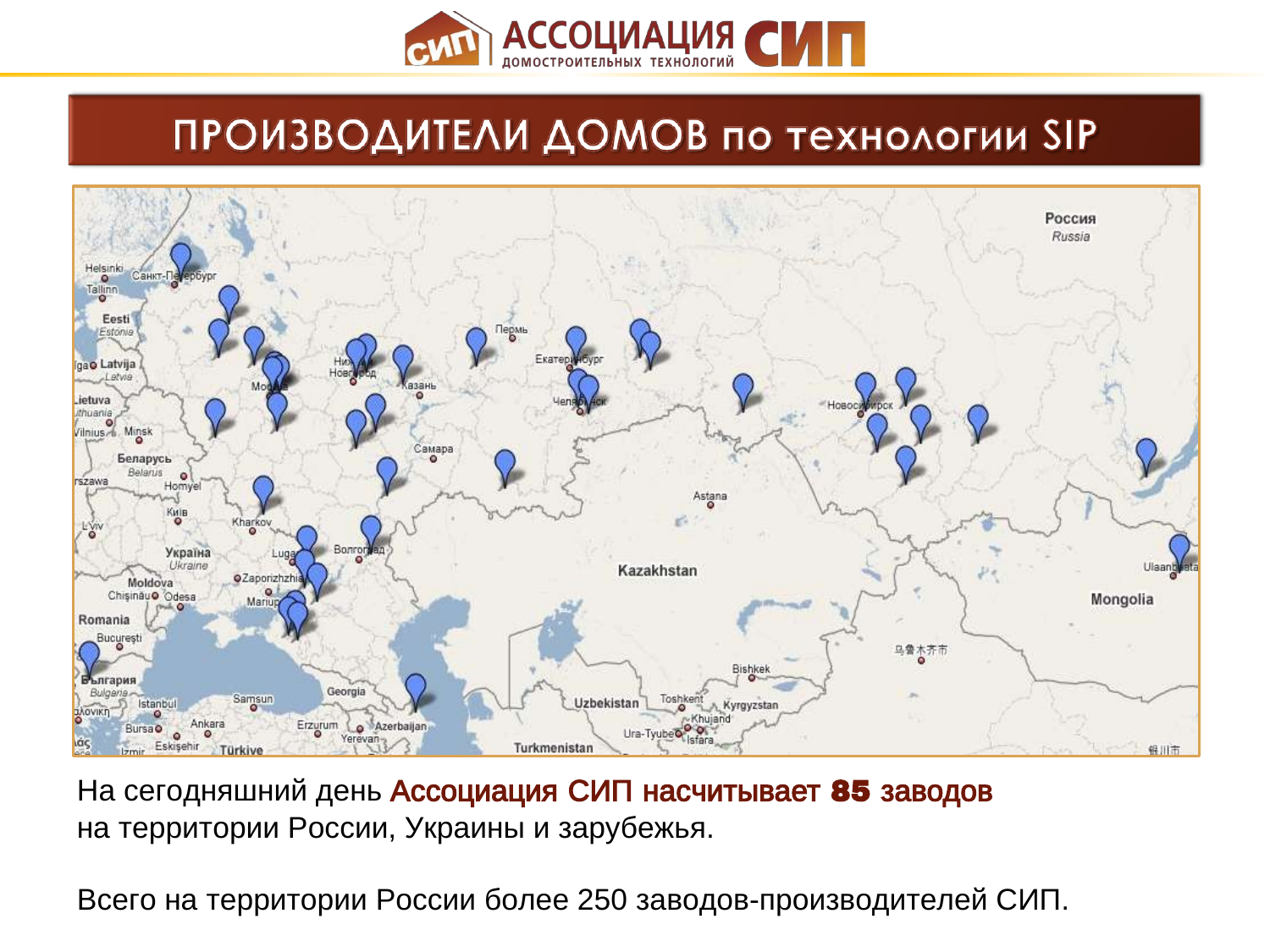

На сегодняшний день Ассоциация СИП насчитывает 85 заводов
на территории России, Украины и зарубежья.

Всего на территории России более 250 заводов-производителей СИП.